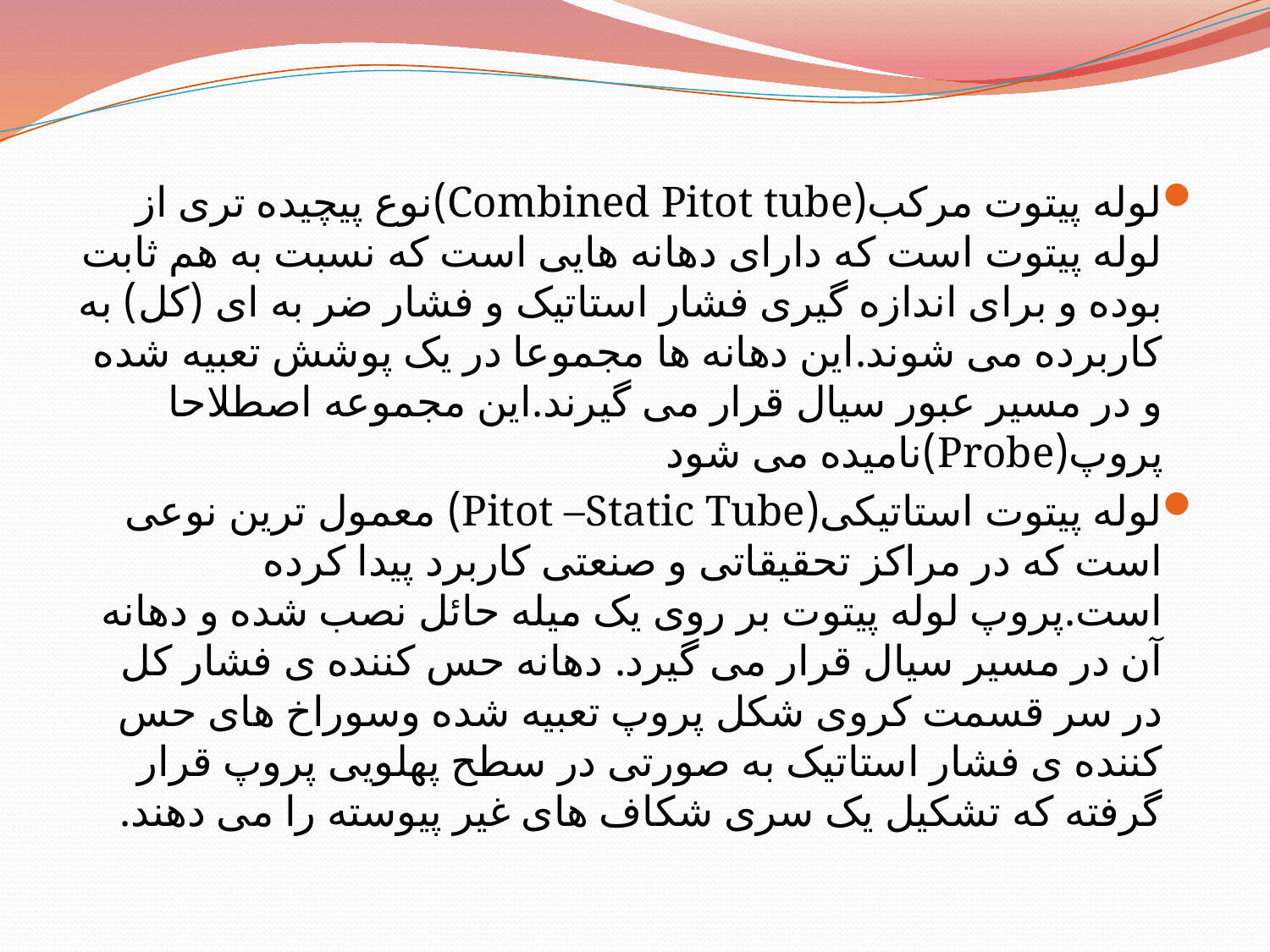

لوله پیتوت مرکب(Combined Pitot tube)نوع پیچیده تری از لوله پیتوت است که دارای دهانه هایی است که نسبت به هم ثابت بوده و برای اندازه گیری فشار استاتیک و فشار ضر به ای (کل) به کاربرده می شوند.این دهانه ها مجموعا در یک پوشش تعبیه شده و در مسیر عبور سیال قرار می گیرند.این مجموعه اصطلاحا پروپ(Probe)نامیده می شود
لوله پیتوت استاتیکی(Pitot –Static Tube) معمول ترین نوعی است که در مراکز تحقیقاتی و صنعتی کاربرد پیدا کرده است.پروپ لوله پیتوت بر روی یک میله حائل نصب شده و دهانه آن در مسیر سیال قرار می گیرد. دهانه حس کننده ی فشار کل در سر قسمت کروی شکل پروپ تعبیه شده وسوراخ های حس کننده ی فشار استاتیک به صورتی در سطح پهلویی پروپ قرار گرفته که تشکیل یک سری شکاف های غیر پیوسته را می دهند.